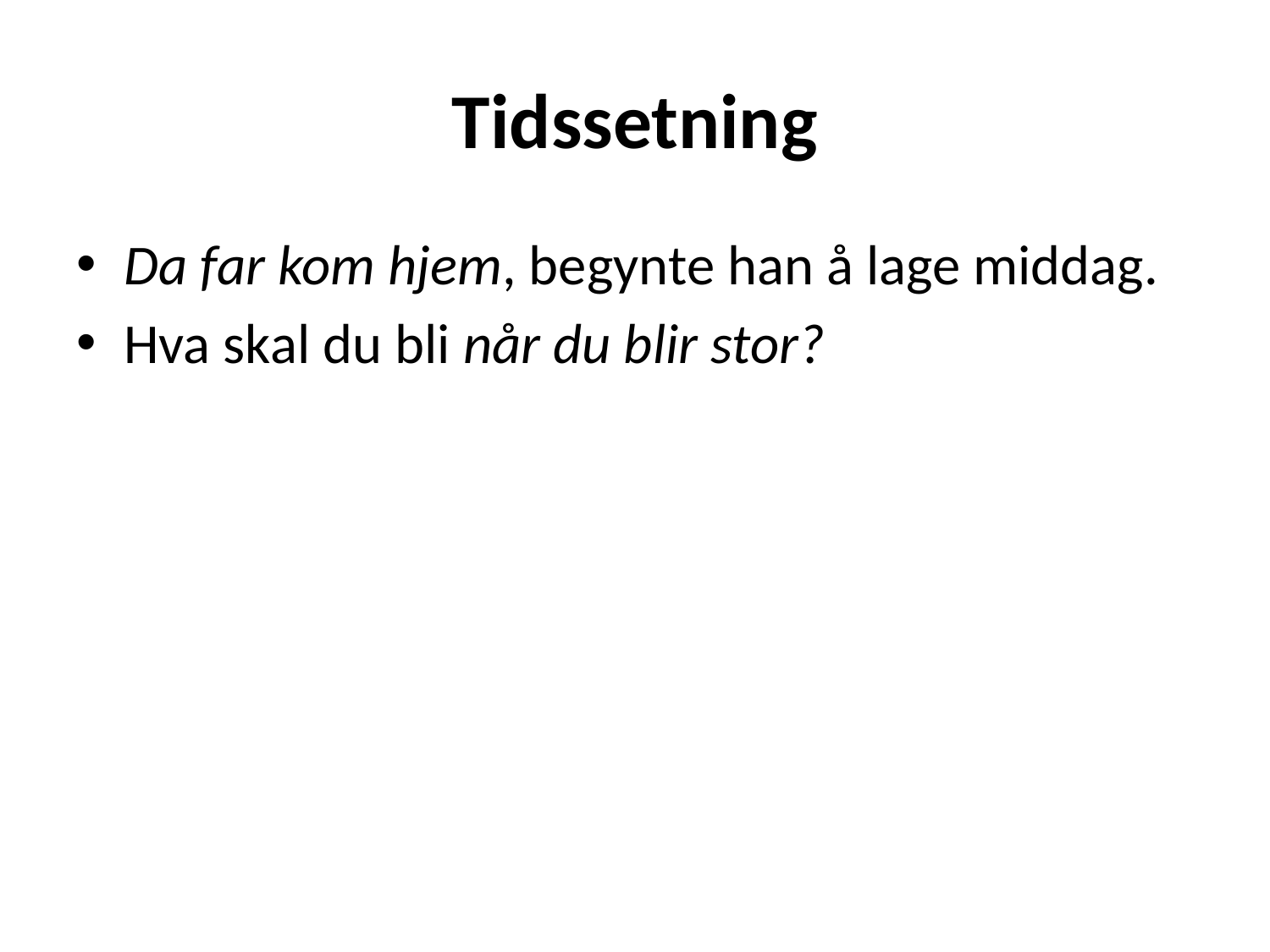

# Tidssetning
Da far kom hjem, begynte han å lage middag.
Hva skal du bli når du blir stor?